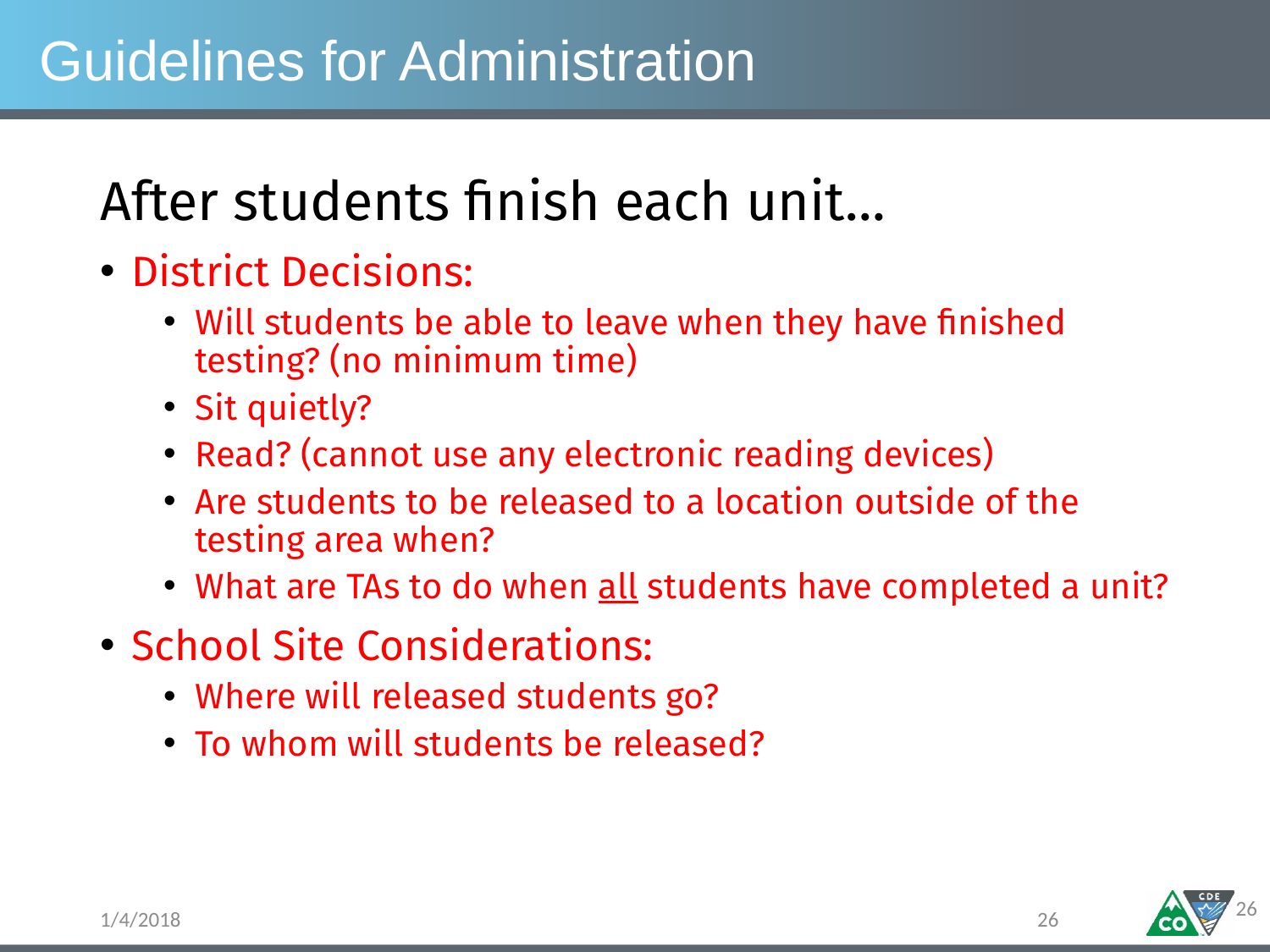

# Guidelines for Administration
After students finish each unit…
District Decisions:
Will students be able to leave when they have finished testing? (no minimum time)
Sit quietly?
Read? (cannot use any electronic reading devices)
Are students to be released to a location outside of the testing area when?
What are TAs to do when all students have completed a unit?
School Site Considerations:
Where will released students go?
To whom will students be released?
26